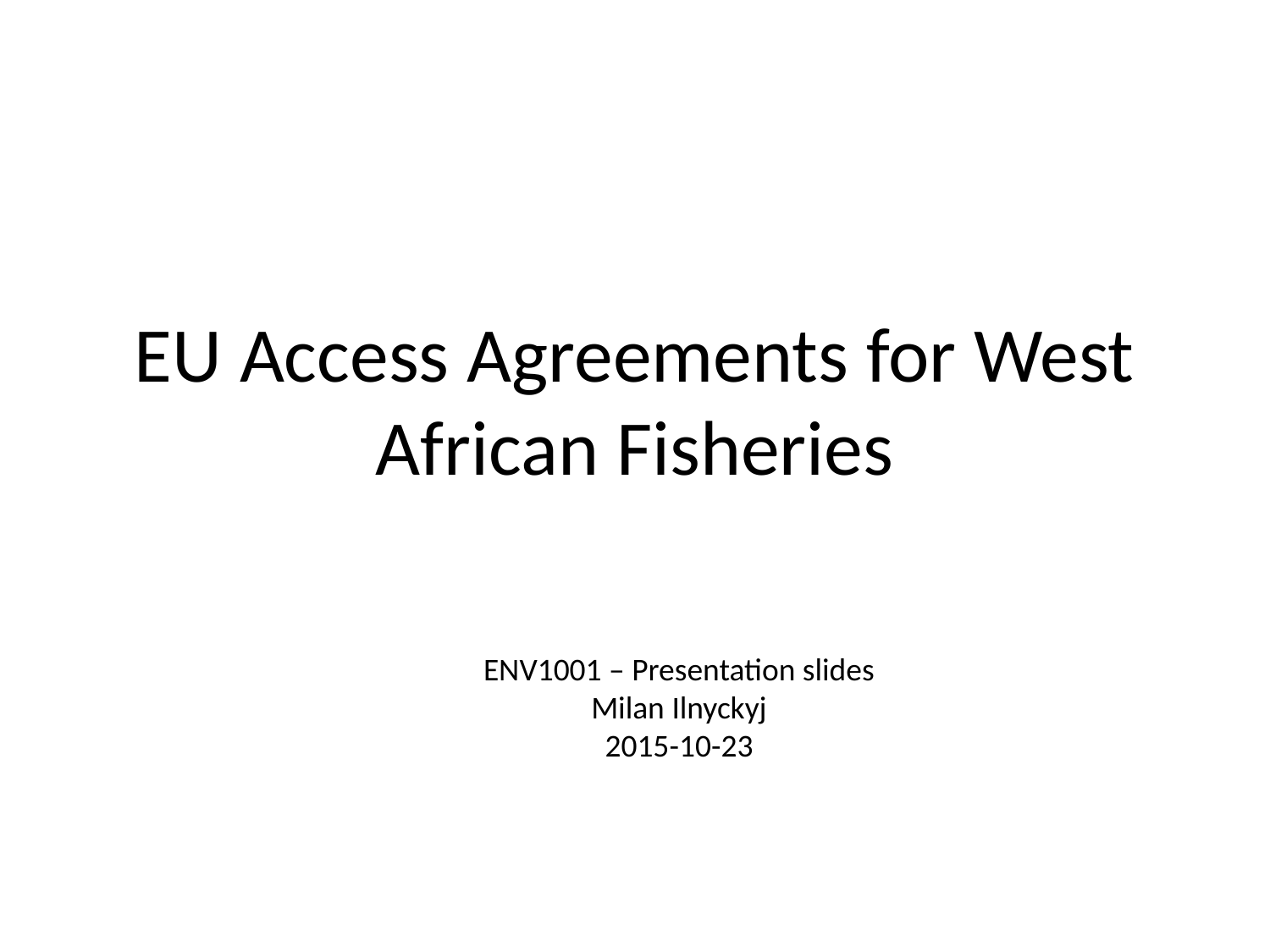

# EU Access Agreements for West African Fisheries
ENV1001 – Presentation slides
Milan Ilnyckyj
2015-10-23